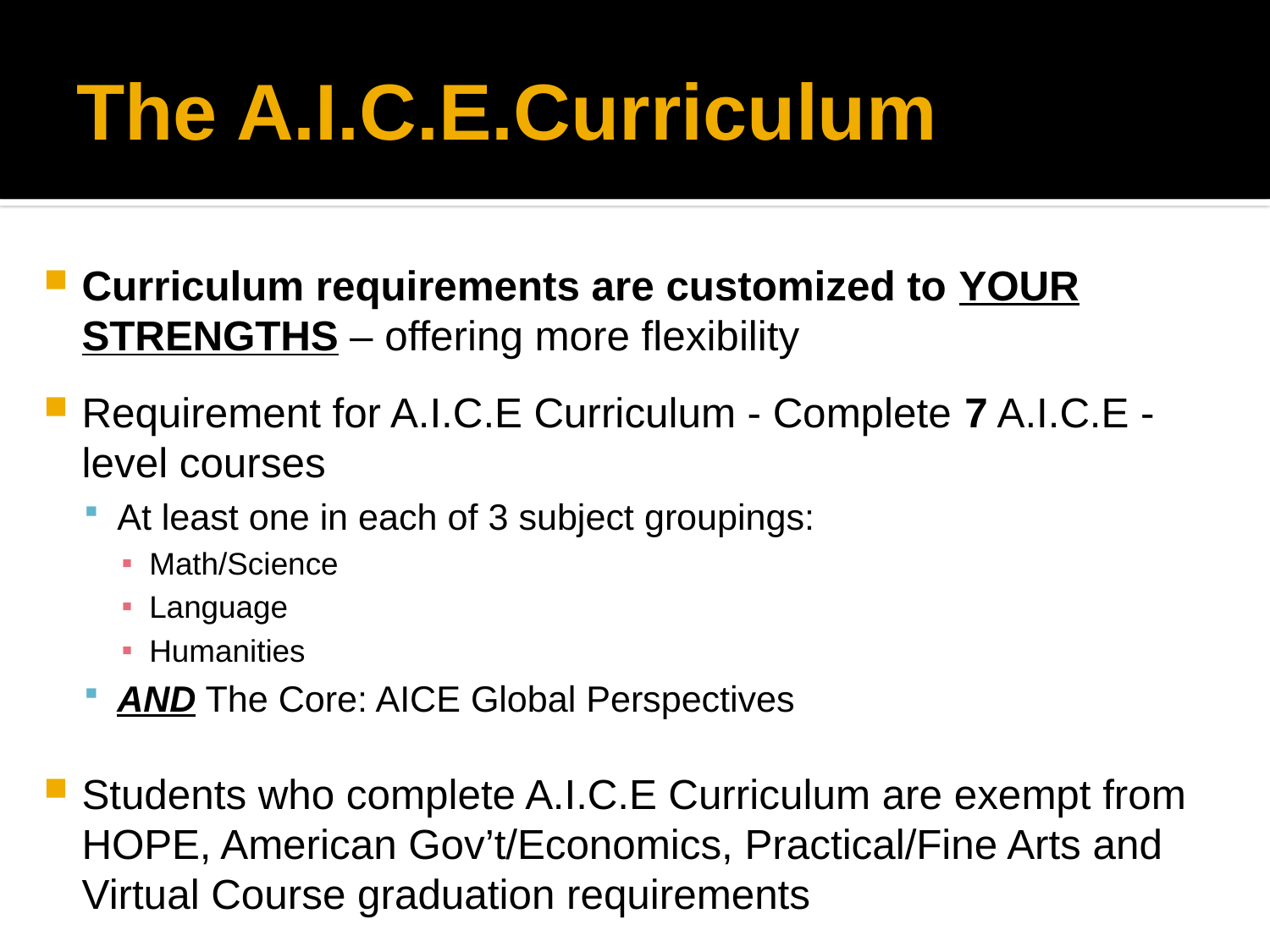

# The A.I.C.E.Curriculum
Curriculum requirements are customized to YOUR STRENGTHS – offering more flexibility

Requirement for A.I.C.E Curriculum - Complete 7 A.I.C.E -level courses
At least one in each of 3 subject groupings:
Math/Science
Language
Humanities
AND The Core: AICE Global Perspectives

Students who complete A.I.C.E Curriculum are exempt from HOPE, American Gov’t/Economics, Practical/Fine Arts and Virtual Course graduation requirements